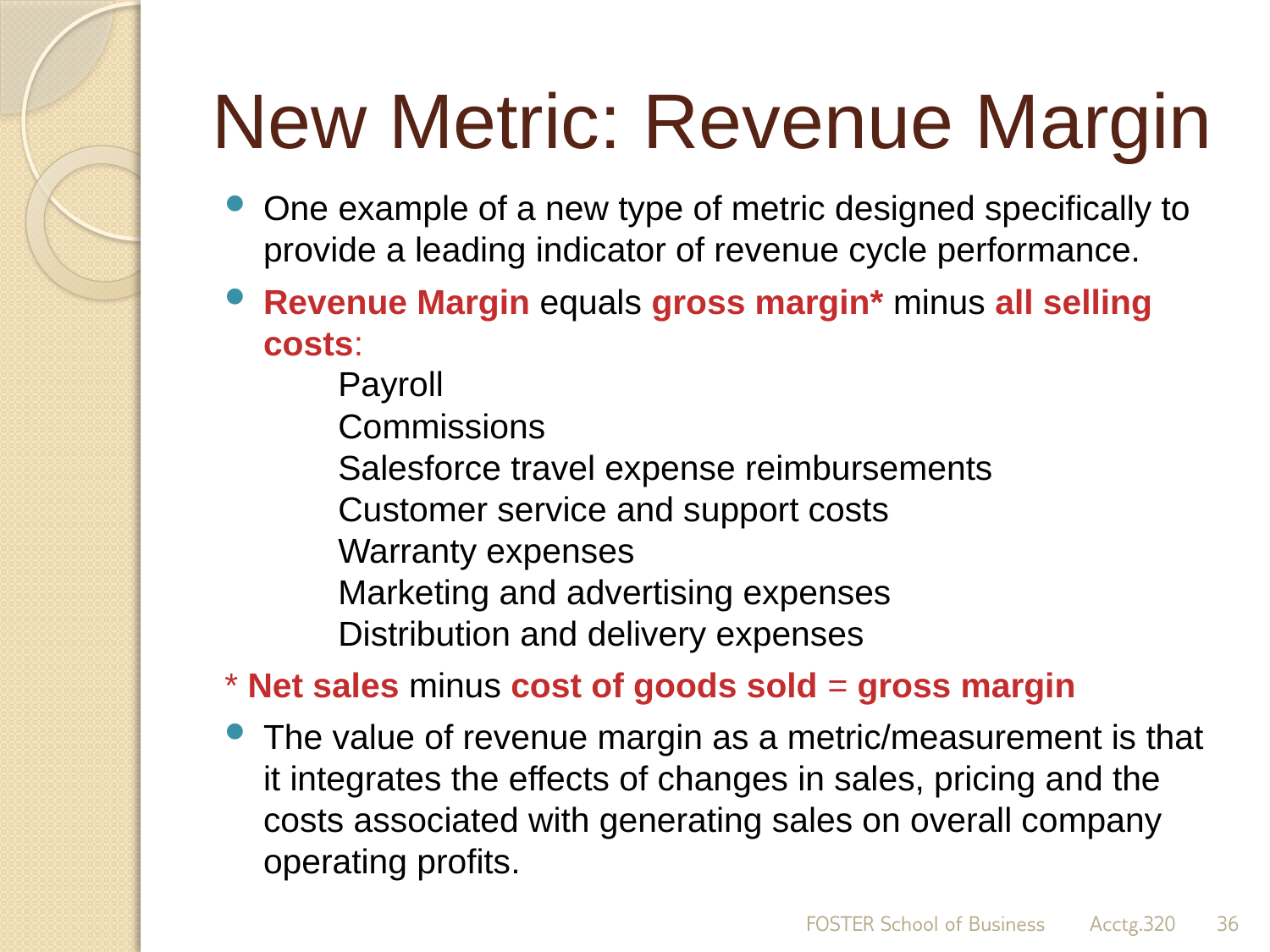

# New Metric: Revenue Margin
One example of a new type of metric designed specifically to provide a leading indicator of revenue cycle performance.
Revenue Margin equals gross margin* minus all selling costs:
Payroll
Commissions
Salesforce travel expense reimbursements
Customer service and support costs
Warranty expenses
Marketing and advertising expenses
Distribution and delivery expenses
* Net sales minus cost of goods sold = gross margin
The value of revenue margin as a metric/measurement is that it integrates the effects of changes in sales, pricing and the costs associated with generating sales on overall company operating profits.

FOSTER School of Business       Acctg.320
36